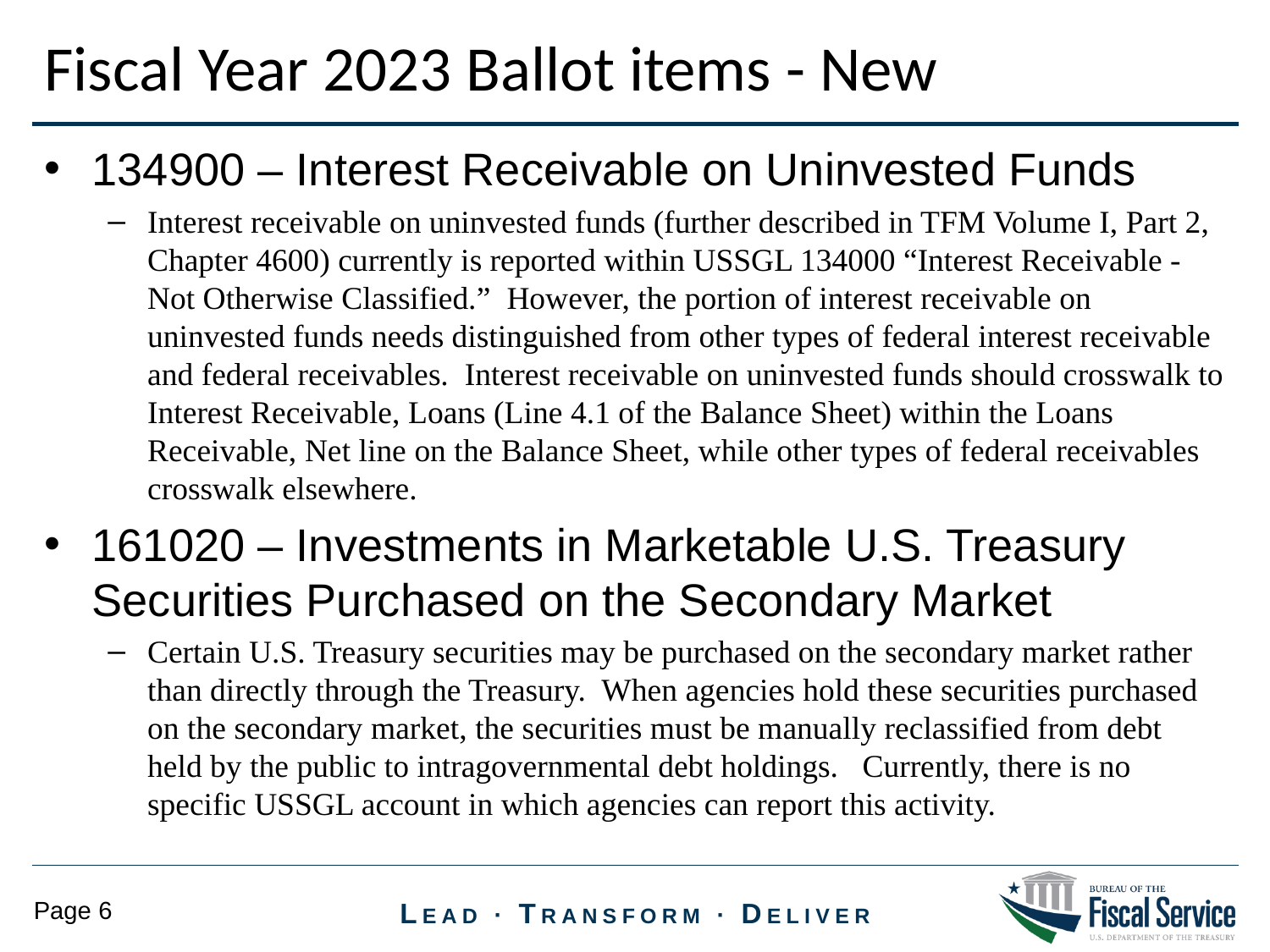

Fiscal Year 2023 Ballot items - New
134900 – Interest Receivable on Uninvested Funds
Interest receivable on uninvested funds (further described in TFM Volume I, Part 2, Chapter 4600) currently is reported within USSGL 134000 “Interest Receivable - Not Otherwise Classified.”  However, the portion of interest receivable on uninvested funds needs distinguished from other types of federal interest receivable and federal receivables.  Interest receivable on uninvested funds should crosswalk to Interest Receivable, Loans (Line 4.1 of the Balance Sheet) within the Loans Receivable, Net line on the Balance Sheet, while other types of federal receivables crosswalk elsewhere.
161020 – Investments in Marketable U.S. Treasury Securities Purchased on the Secondary Market
Certain U.S. Treasury securities may be purchased on the secondary market rather than directly through the Treasury.  When agencies hold these securities purchased on the secondary market, the securities must be manually reclassified from debt held by the public to intragovernmental debt holdings.   Currently, there is no specific USSGL account in which agencies can report this activity.